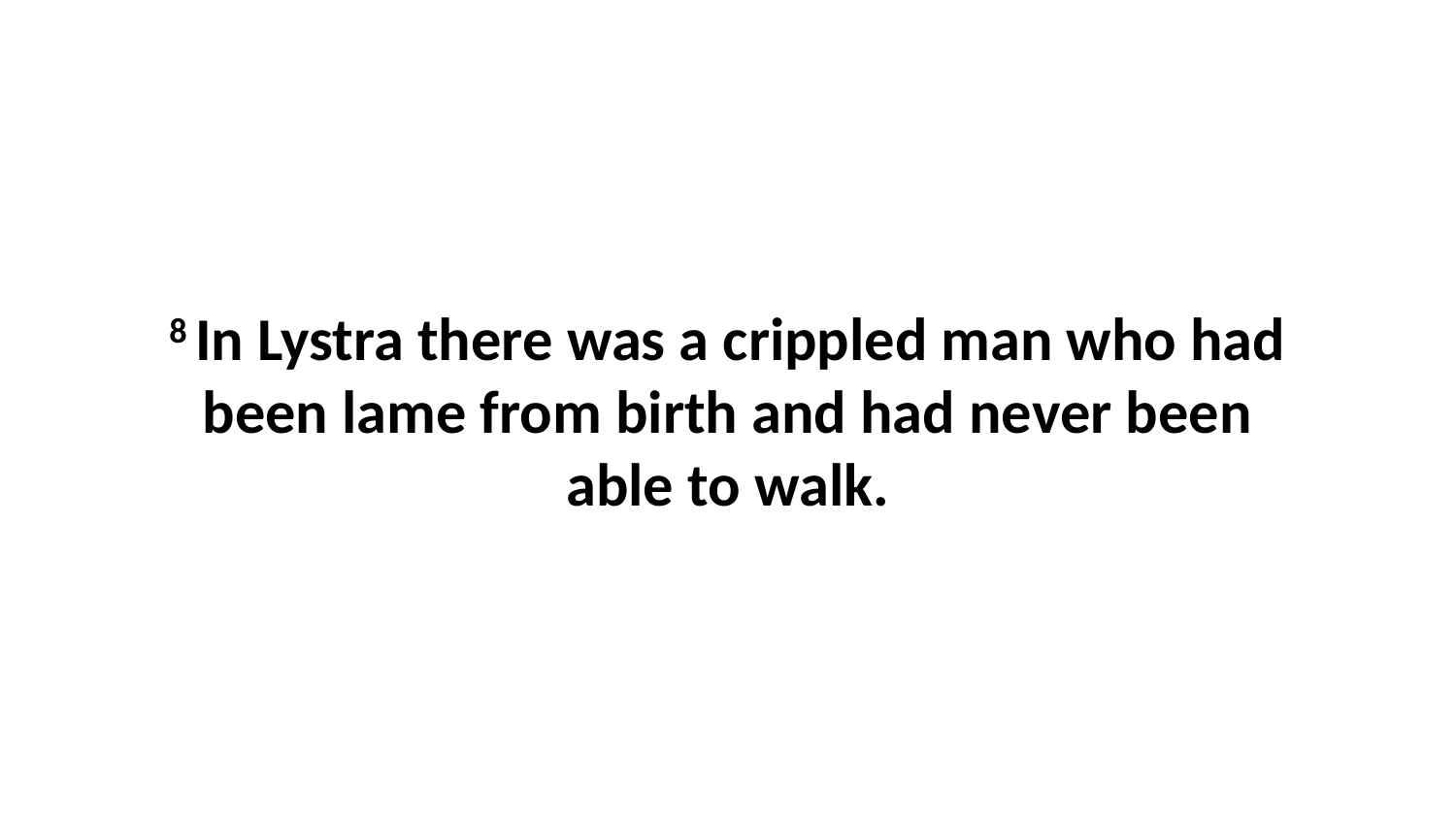

8 In Lystra there was a crippled man who had been lame from birth and had never been able to walk.